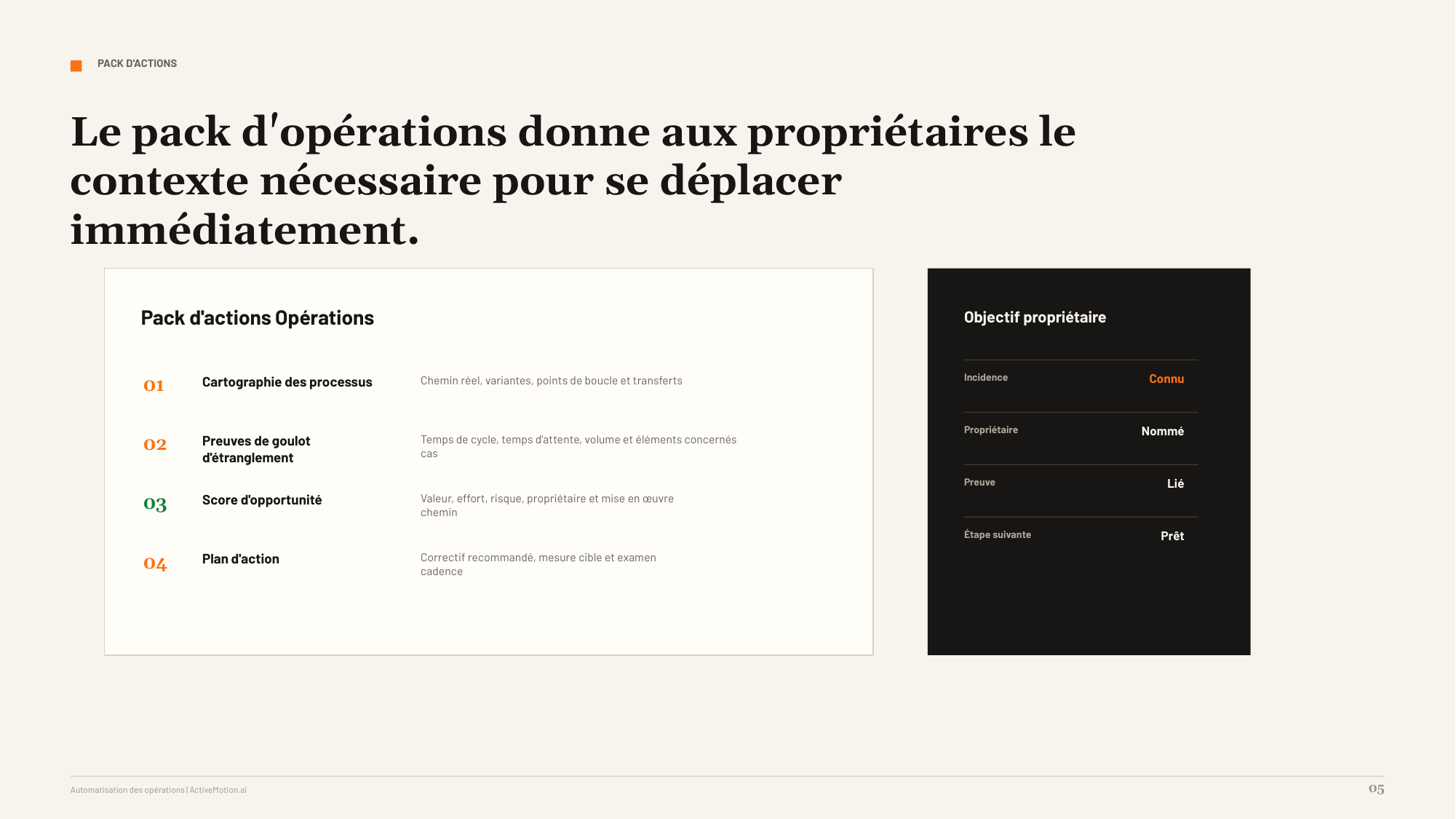

PACK D'ACTIONS

Le pack d'opérations donne aux propriétaires le contexte nécessaire pour se déplacer immédiatement.

Pack d'actions Opérations
Objectif propriétaire

Incidence
Connu
01
Cartographie des processus
Chemin réel, variantes, points de boucle et transferts

Propriétaire
Nommé
02
Preuves de goulot d'étranglement
Temps de cycle, temps d'attente, volume et éléments concernés
cas

Preuve
Lié
03
Score d'opportunité
Valeur, effort, risque, propriétaire et mise en œuvre
chemin

Étape suivante
Prêt
04
Plan d'action
Correctif recommandé, mesure cible et examen
cadence

05
Automatisation des opérations | ActiveMotion.ai